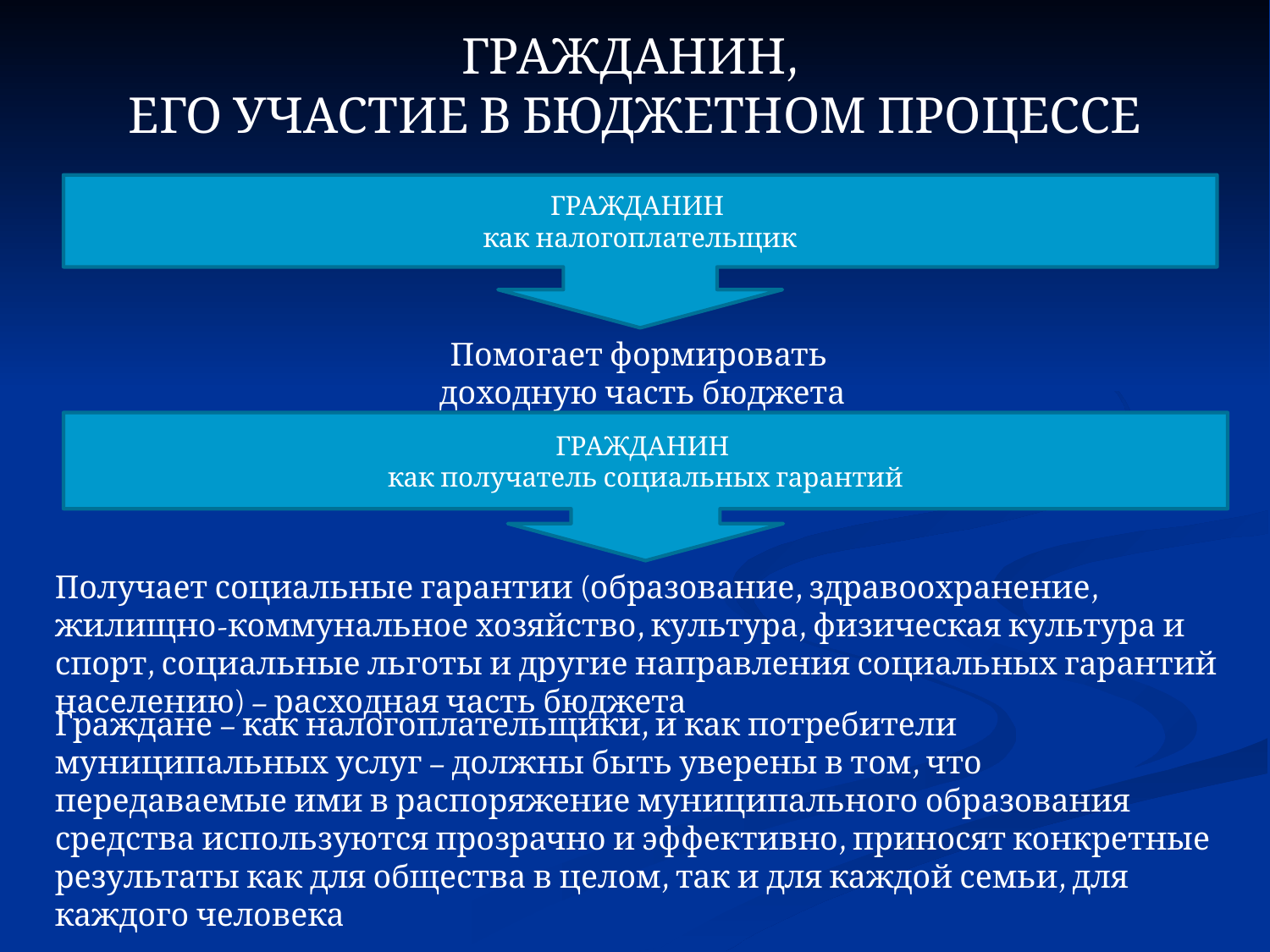

ГРАЖДАНИН,
ЕГО УЧАСТИЕ В БЮДЖЕТНОМ ПРОЦЕССЕ
ГРАЖДАНИН
как налогоплательщик
Помогает формировать
доходную часть бюджета
ГРАЖДАНИН
как получатель социальных гарантий
Получает социальные гарантии (образование, здравоохранение, жилищно-коммунальное хозяйство, культура, физическая культура и спорт, социальные льготы и другие направления социальных гарантий населению) – расходная часть бюджета
Граждане – как налогоплательщики, и как потребители муниципальных услуг – должны быть уверены в том, что передаваемые ими в распоряжение муниципального образования средства используются прозрачно и эффективно, приносят конкретные результаты как для общества в целом, так и для каждой семьи, для каждого человека